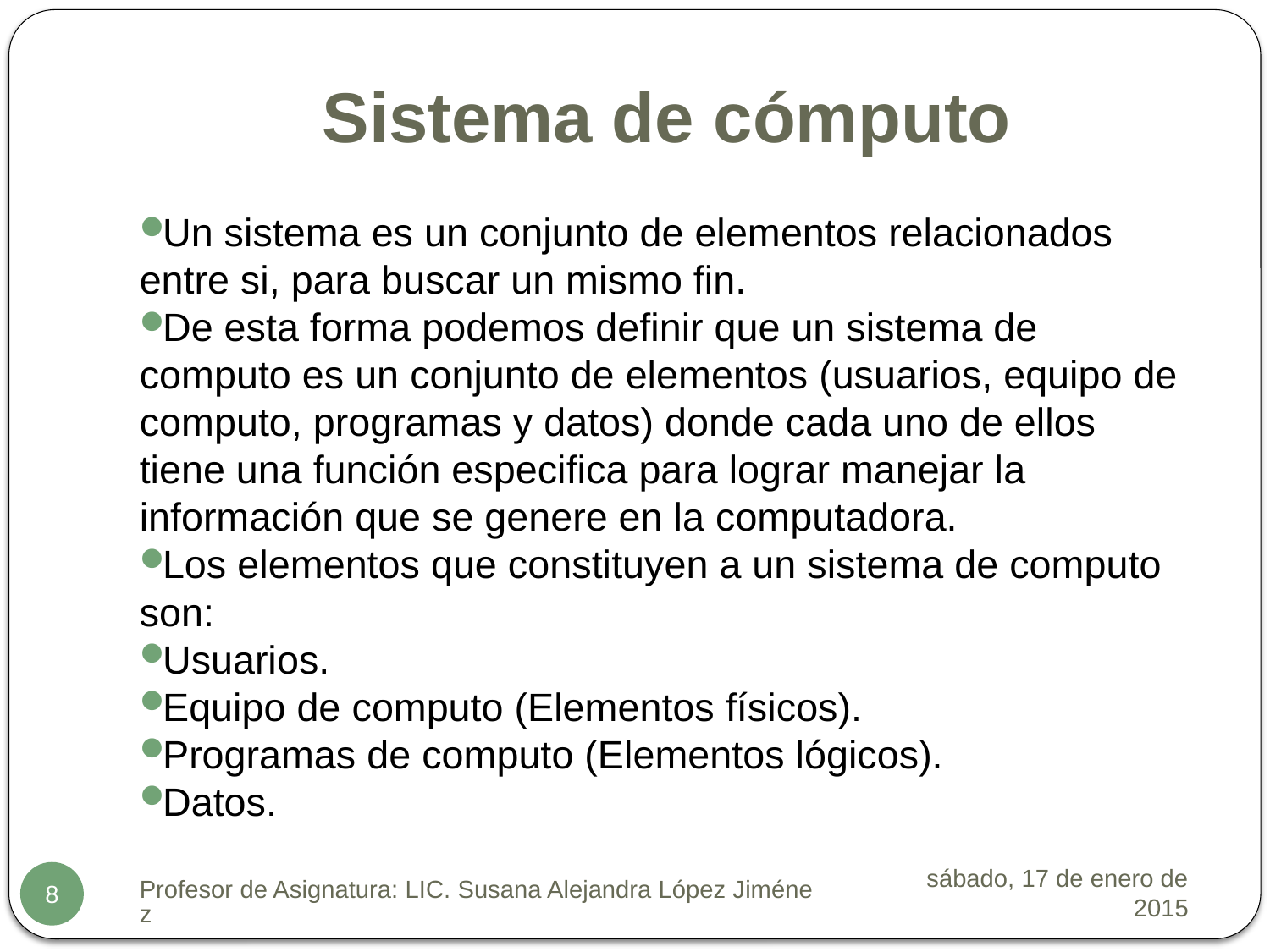

# Sistema de cómputo
Un sistema es un conjunto de elementos relacionados entre si, para buscar un mismo fin.
De esta forma podemos definir que un sistema de computo es un conjunto de elementos (usuarios, equipo de computo, programas y datos) donde cada uno de ellos tiene una función especifica para lograr manejar la información que se genere en la computadora.
Los elementos que constituyen a un sistema de computo son:
Usuarios.
Equipo de computo (Elementos físicos).
Programas de computo (Elementos lógicos).
Datos.
Profesor de Asignatura: LIC. Susana Alejandra López Jiménez
sábado, 17 de enero de 2015
8